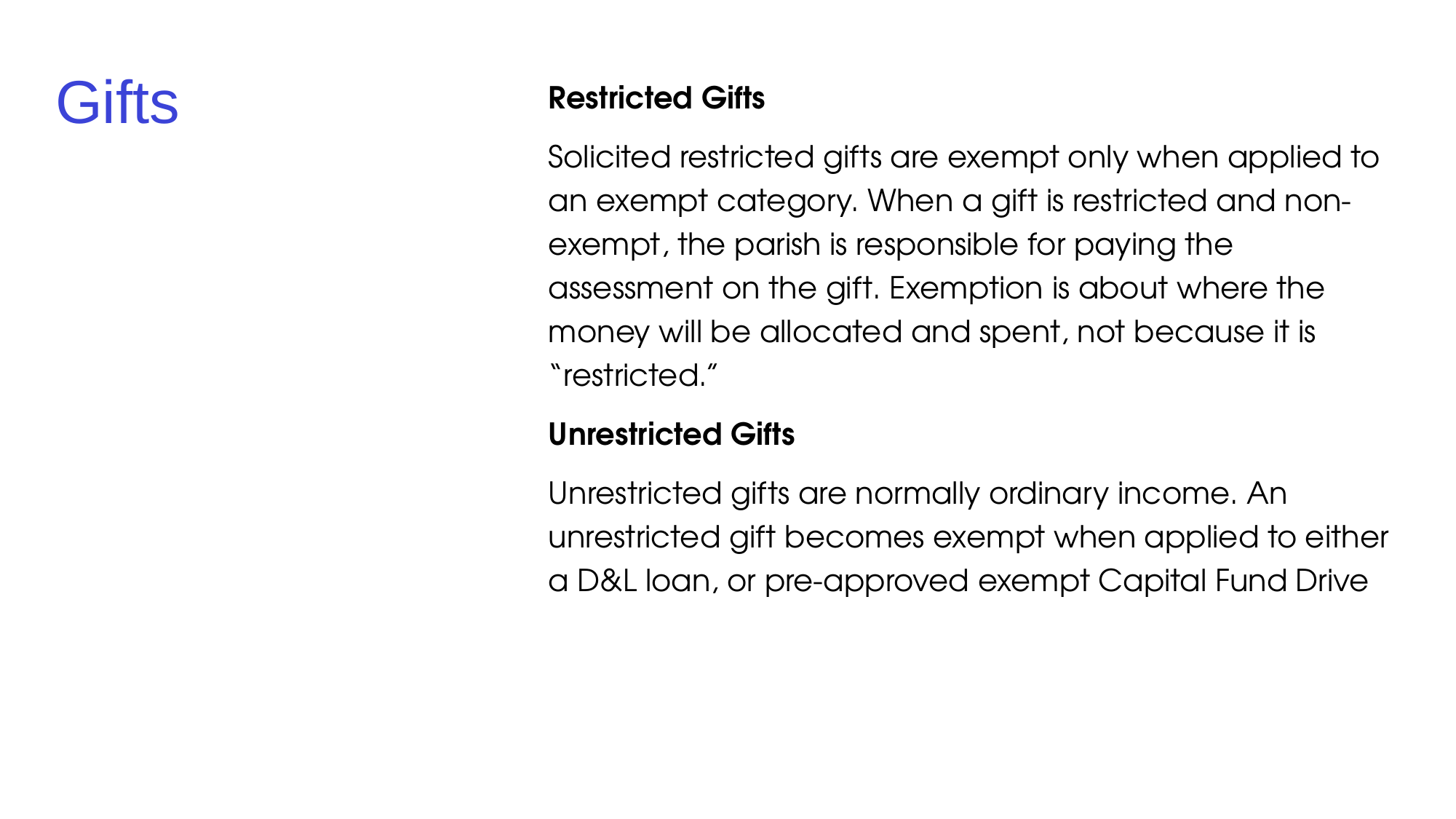

# Gifts
Restricted Gifts
Solicited restricted gifts are exempt only when applied to an exempt category. When a gift is restricted and non-exempt, the parish is responsible for paying the assessment on the gift. Exemption is about where the money will be allocated and spent, not because it is “restricted.”
Unrestricted Gifts
Unrestricted gifts are normally ordinary income. An unrestricted gift becomes exempt when applied to either a D&L loan, or pre-approved exempt Capital Fund Drive